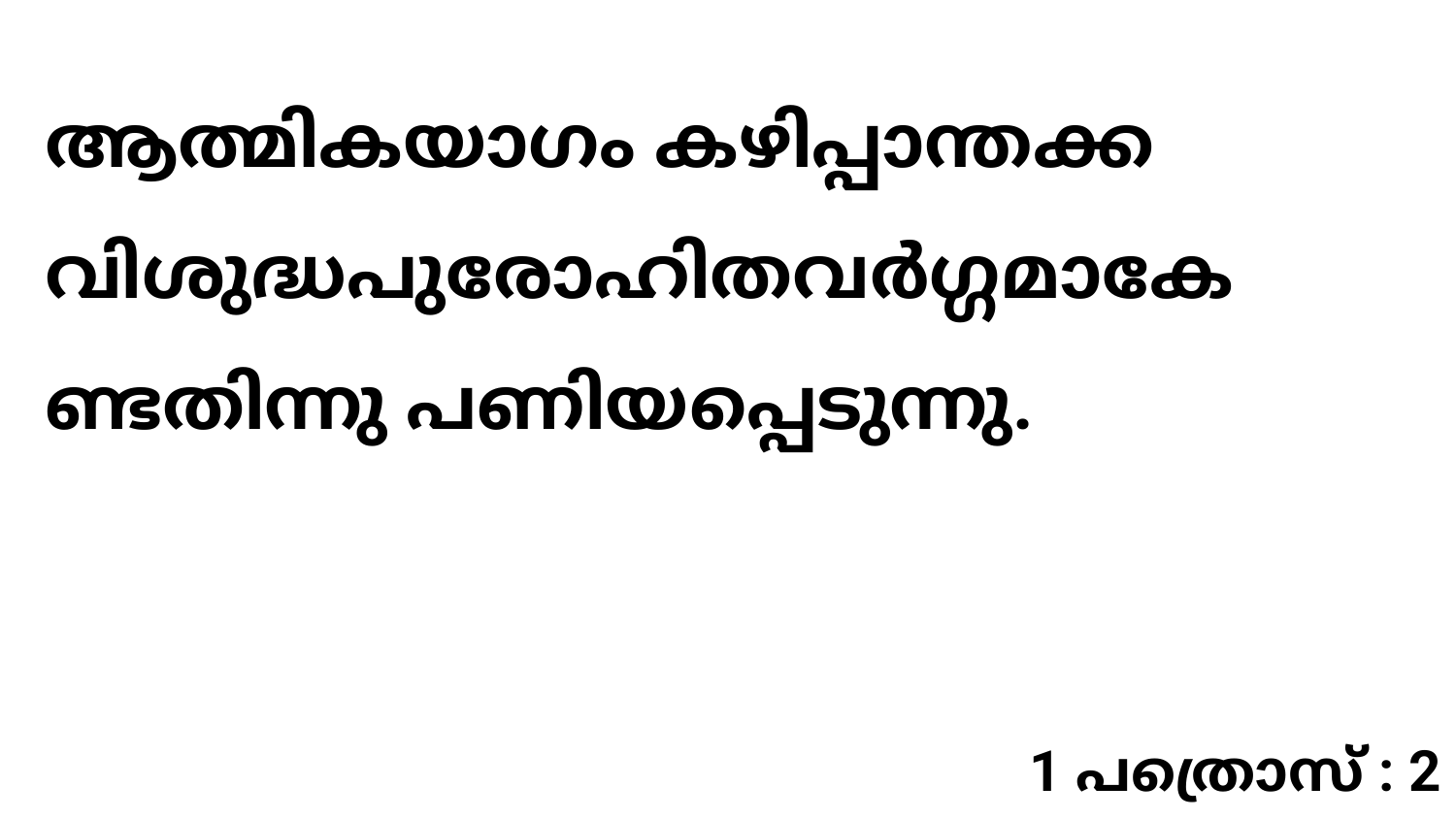

ആത്മികയാഗം കഴിപ്പാന്തക്ക വിശുദ്ധപുരോഹിതവർഗ്ഗമാകേ ണ്ടതിന്നു പണിയപ്പെടുന്നു.
1 പത്രൊസ് : 2